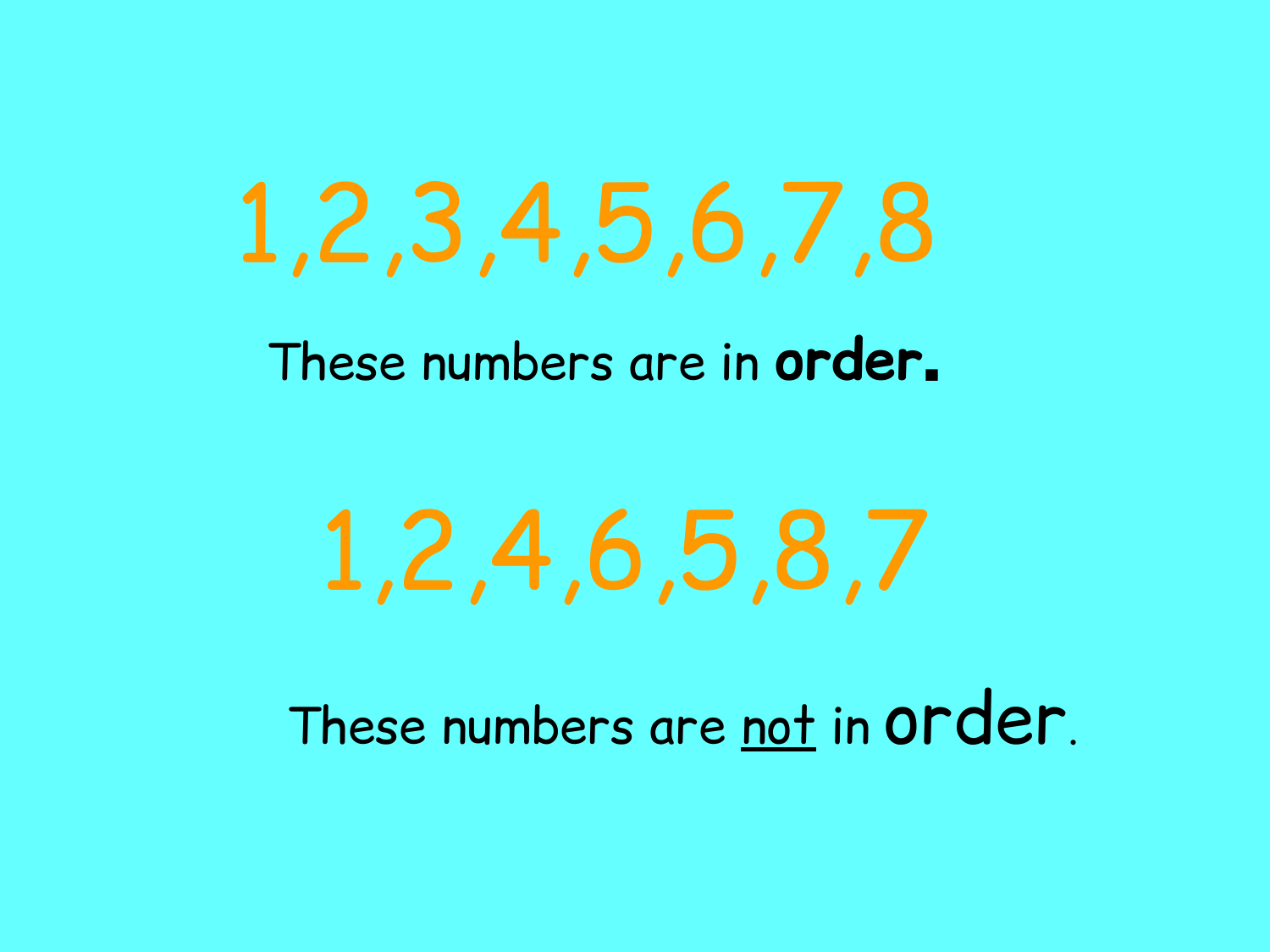

1,2,3,4,5,6,7,8
These numbers are in order.
1,2,4,6,5,8,7
These numbers are not in order.